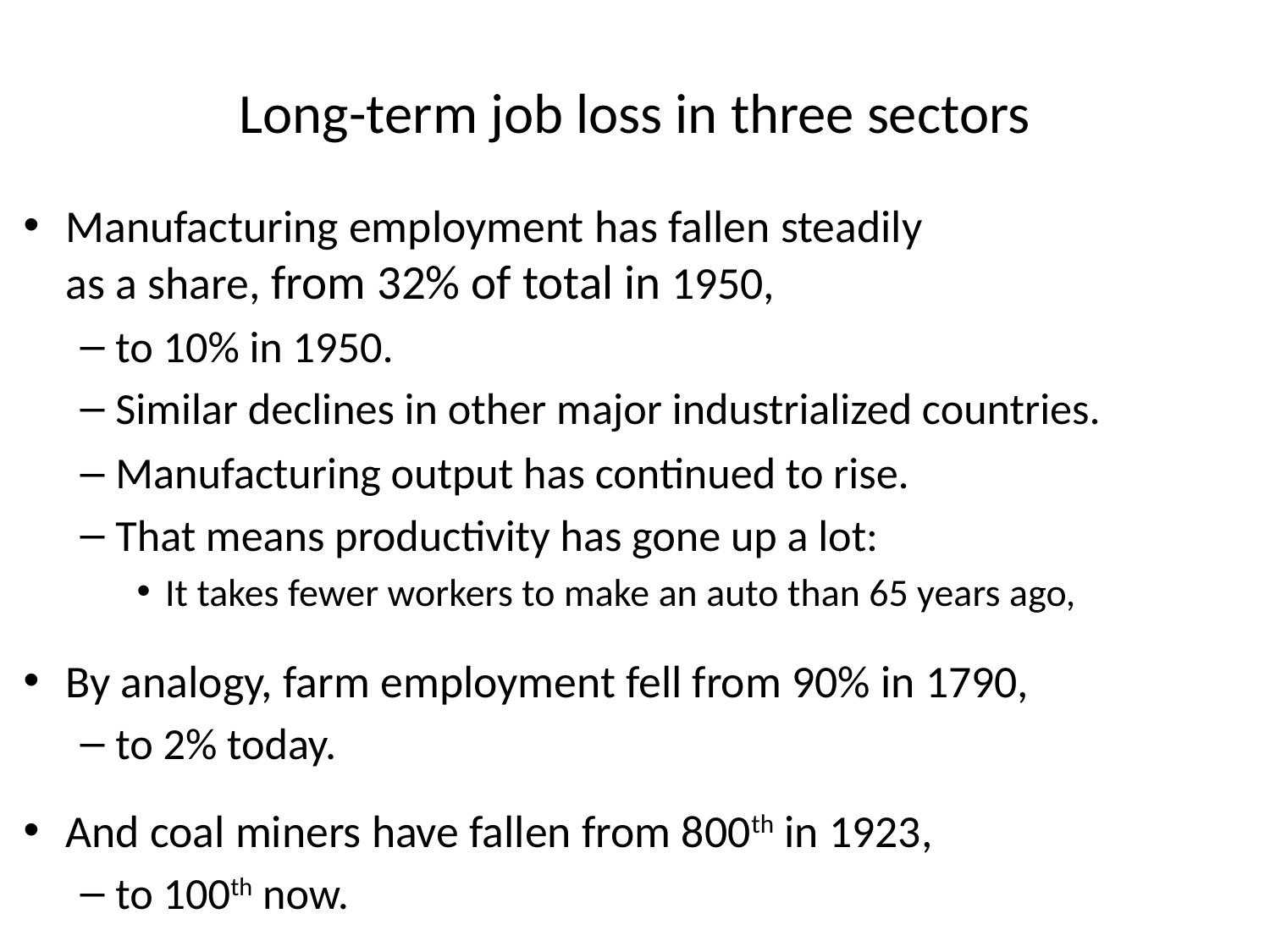

# Long-term job loss in three sectors

Manufacturing employment has fallen steadily
as a share, from 32% of total in 1950,
to 10% in 1950.
Similar declines in other major industrialized countries.
Manufacturing output has continued to rise.
That means productivity has gone up a lot:
It takes fewer workers to make an auto than 65 years ago,
By analogy, farm employment fell from 90% in 1790,
to 2% today.
And coal miners have fallen from 800th in 1923,
to 100th now.